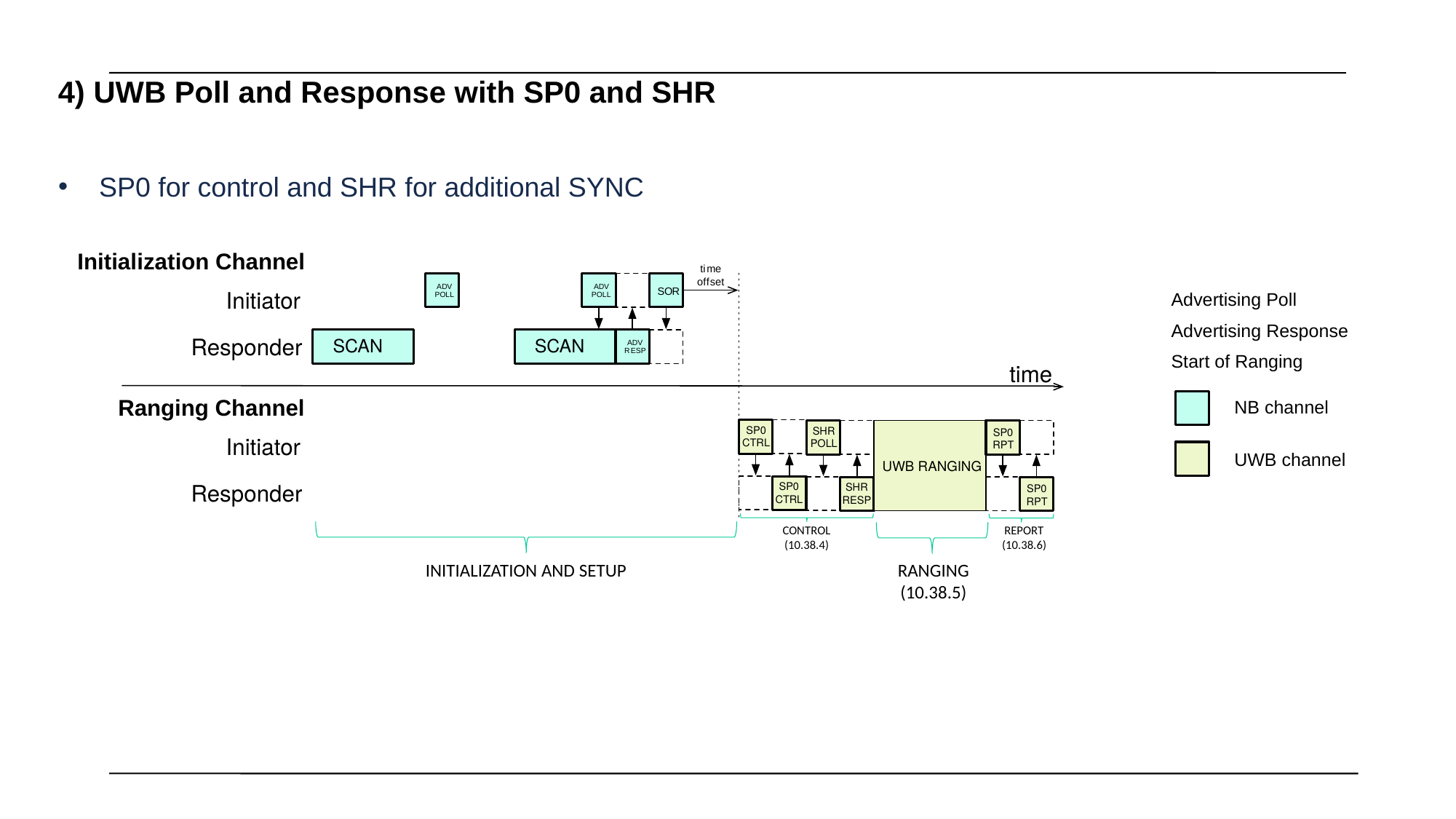

# 4) UWB Poll and Response with SP0 and SHR
SP0 for control and SHR for additional SYNC

Initialization Channel
t
i
me

o
f
f
se
t
AD
V
AD
V
Advertising Poll
Advertising Response
Start of Ranging
NB channel

UWB channel
SO
R
Initiator

PO
L
L
PO
L
L

Responder
SCAN
SCAN
AD
V
R
ESP
time

Ranging Channel

SP0
CTRL
SHR
POLL
SP0
Initiator
RPT

UWB RANGING

Responder
SP0
CTRL
SHR
RESP
SP0

RPT
Control
(10.38.4)
Report
(10.38.6)
Initialization and Setup
Ranging
(10.38.5)